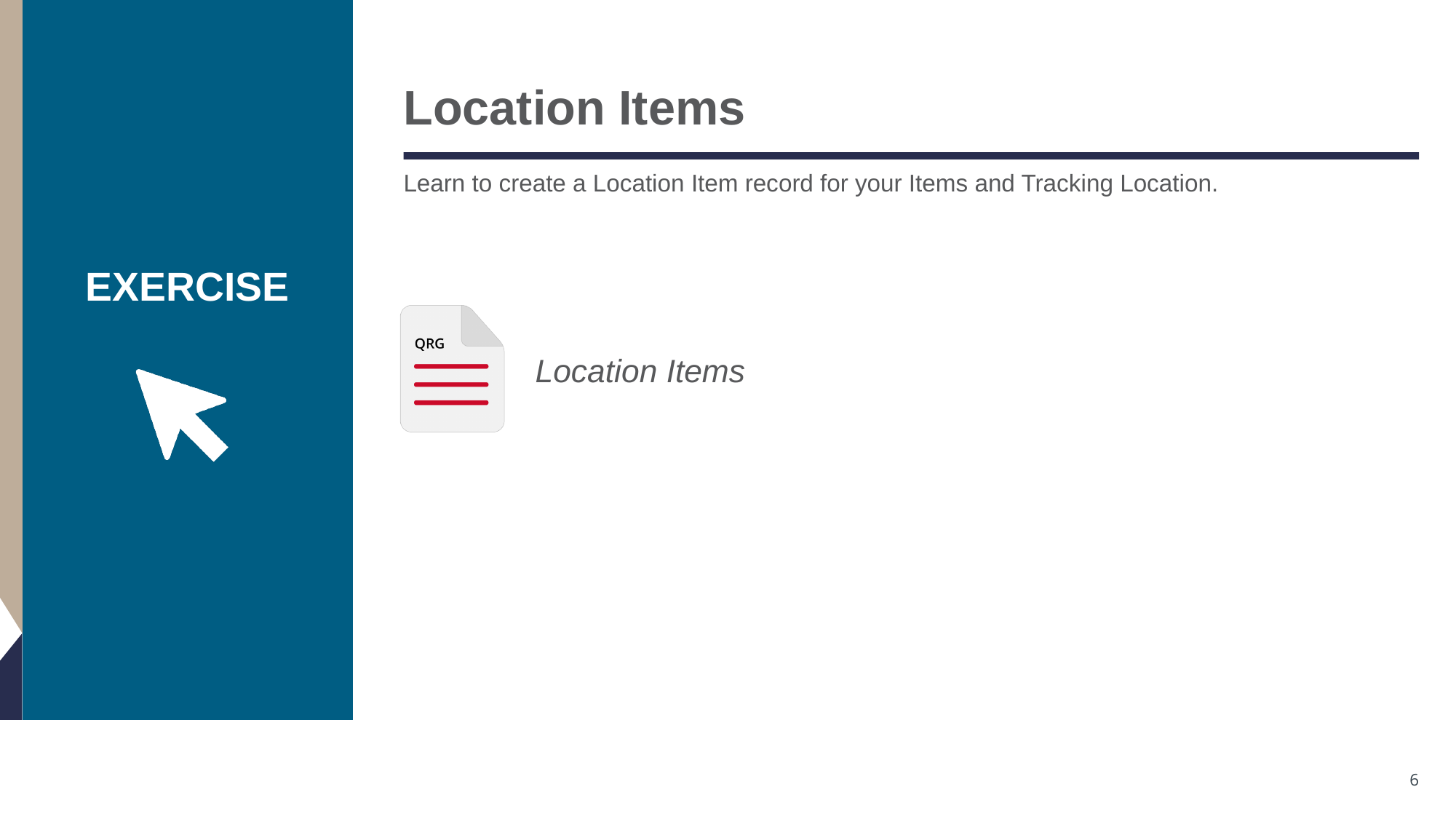

# Location Items
Learn to create a Location Item record for your Items and Tracking Location.

Location Items
6